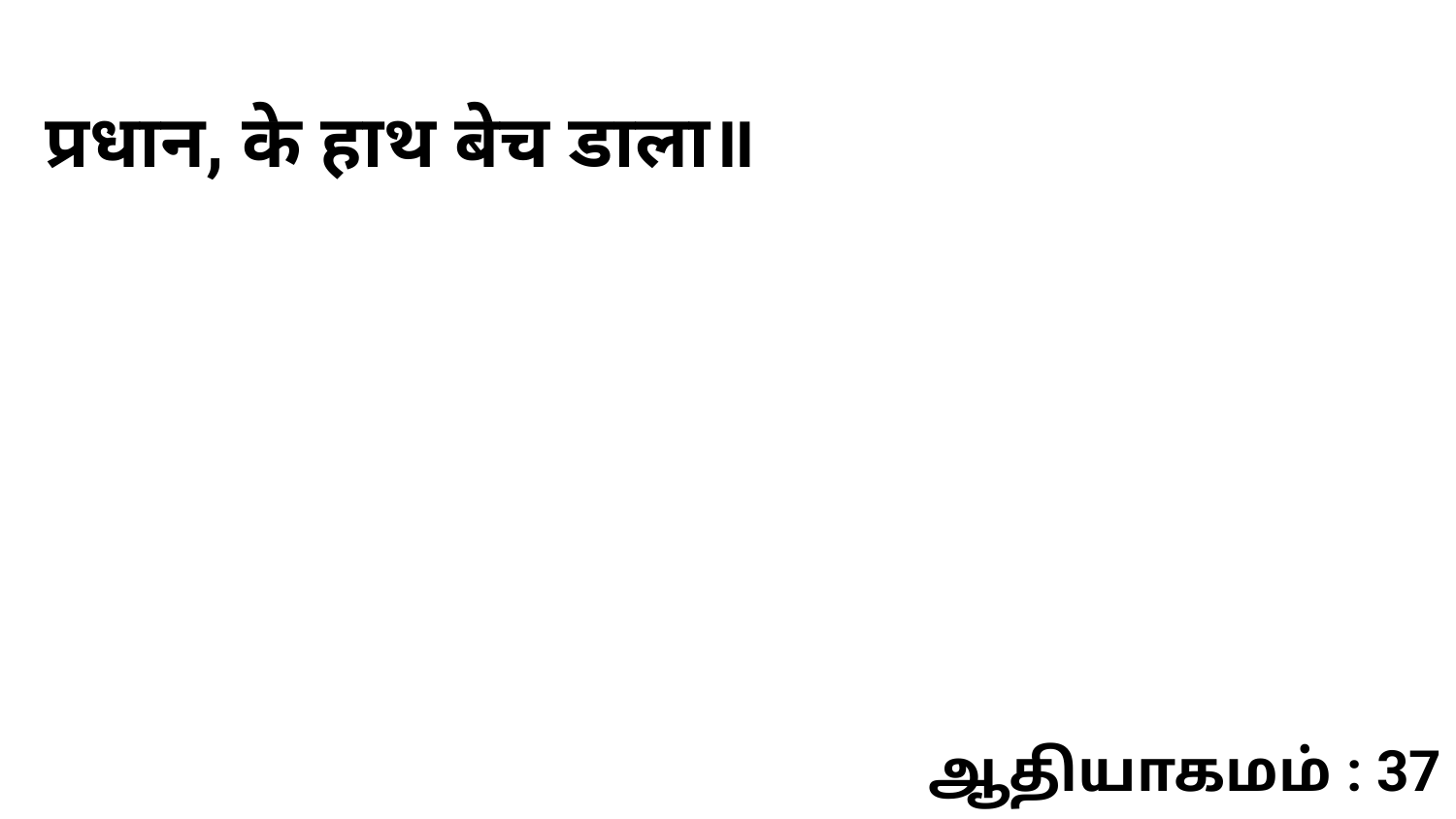

प्रधान, के हाथ बेच डाला॥
ஆதியாகமம் : 37